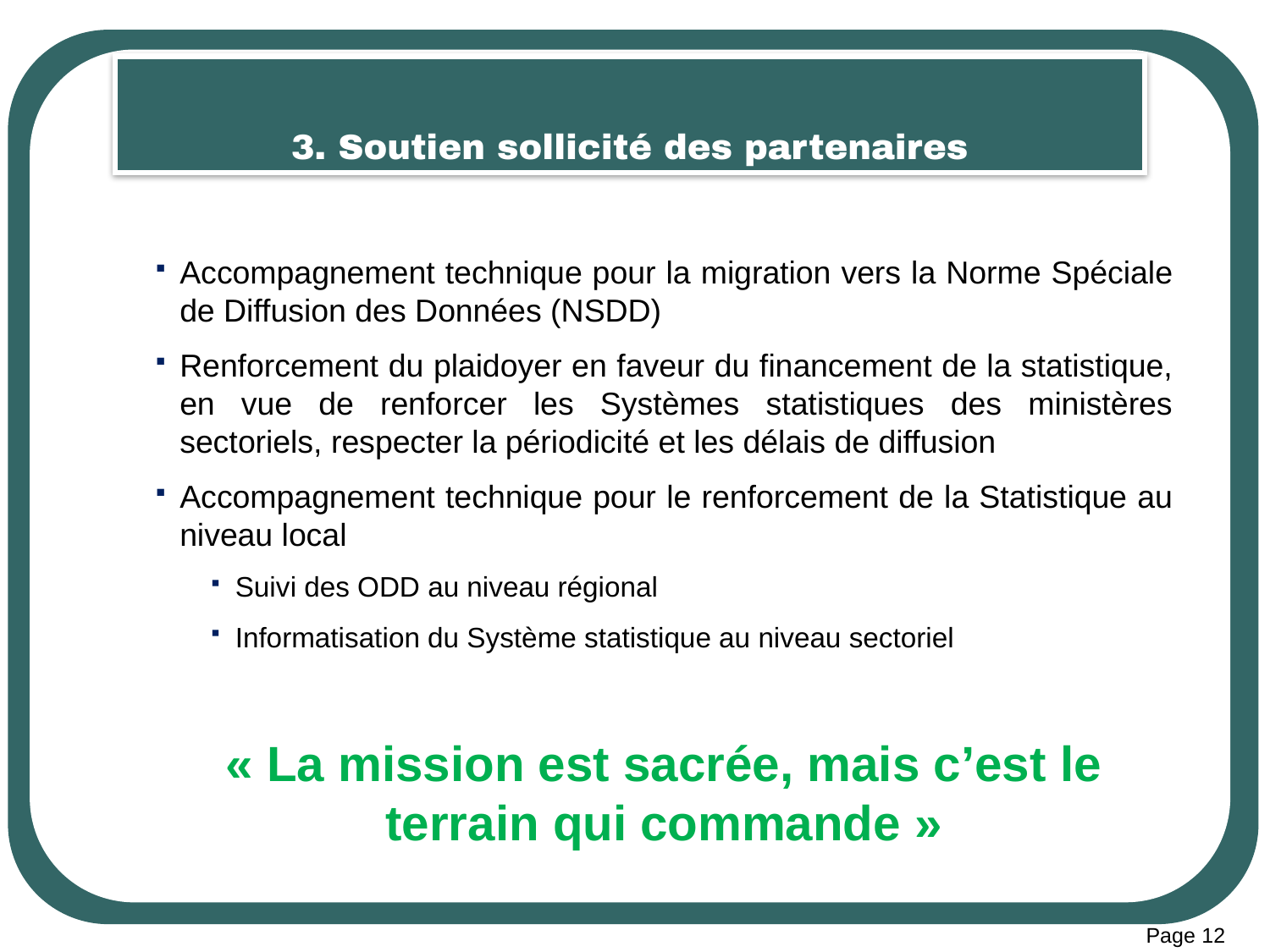

# 3. Soutien sollicité des partenaires
Accompagnement technique pour la migration vers la Norme Spéciale de Diffusion des Données (NSDD)
Renforcement du plaidoyer en faveur du financement de la statistique, en vue de renforcer les Systèmes statistiques des ministères sectoriels, respecter la périodicité et les délais de diffusion
Accompagnement technique pour le renforcement de la Statistique au niveau local
Suivi des ODD au niveau régional
Informatisation du Système statistique au niveau sectoriel

« La mission est sacrée, mais c’est le terrain qui commande »
Page 12